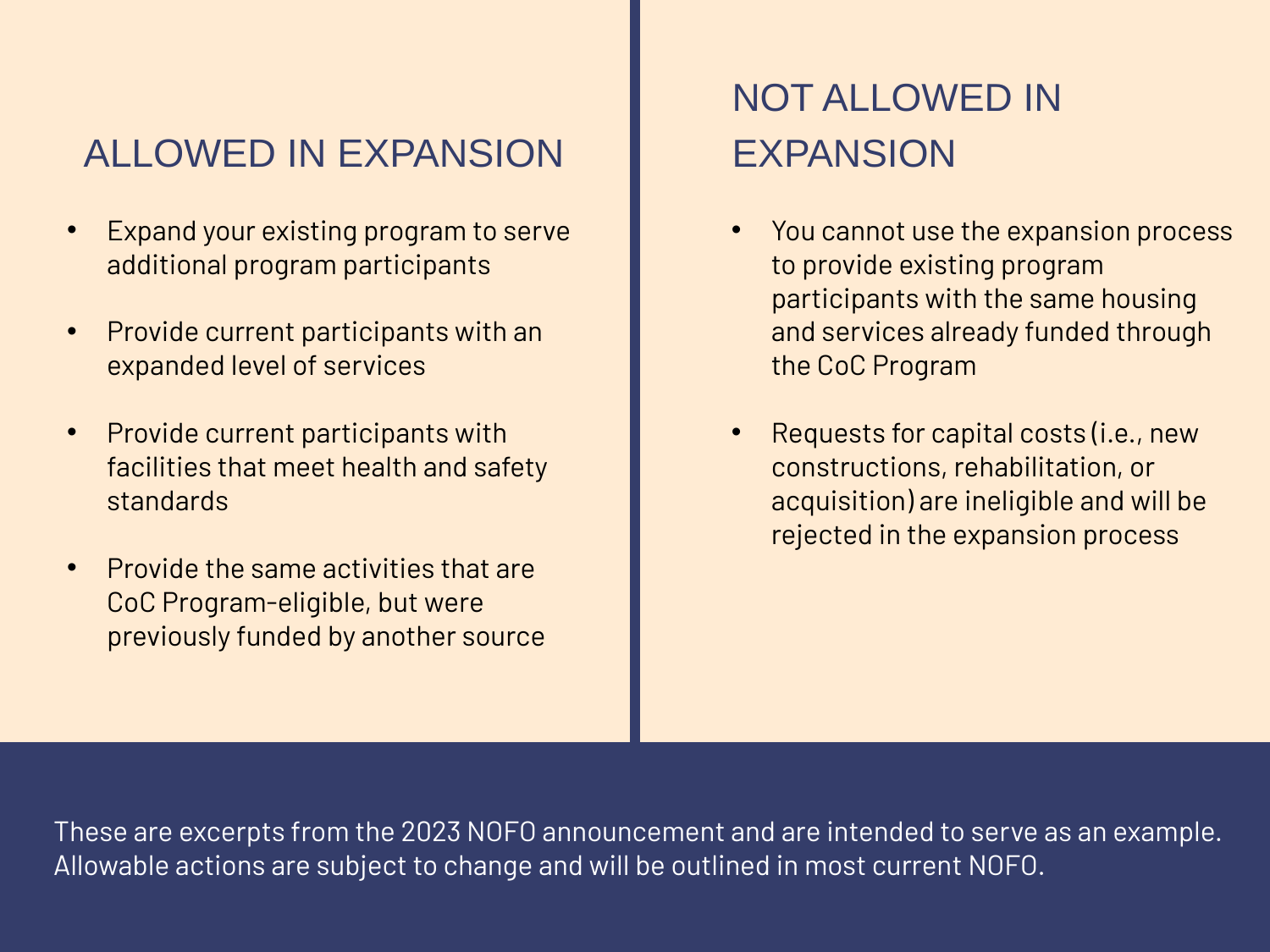

Allowed in expansion
Not allowed in expansion
Expand your existing program to serve additional program participants

Provide current participants with an expanded level of services

Provide current participants with facilities that meet health and safety standards

Provide the same activities that are CoC Program-eligible, but were previously funded by another source

You cannot use the expansion process to provide existing program participants with the same housing and services already funded through the CoC Program

Requests for capital costs (i.e., new constructions, rehabilitation, or acquisition) are ineligible and will be rejected in the expansion process

These are excerpts from the 2023 NOFO announcement and are intended to serve as an example. Allowable actions are subject to change and will be outlined in most current NOFO.